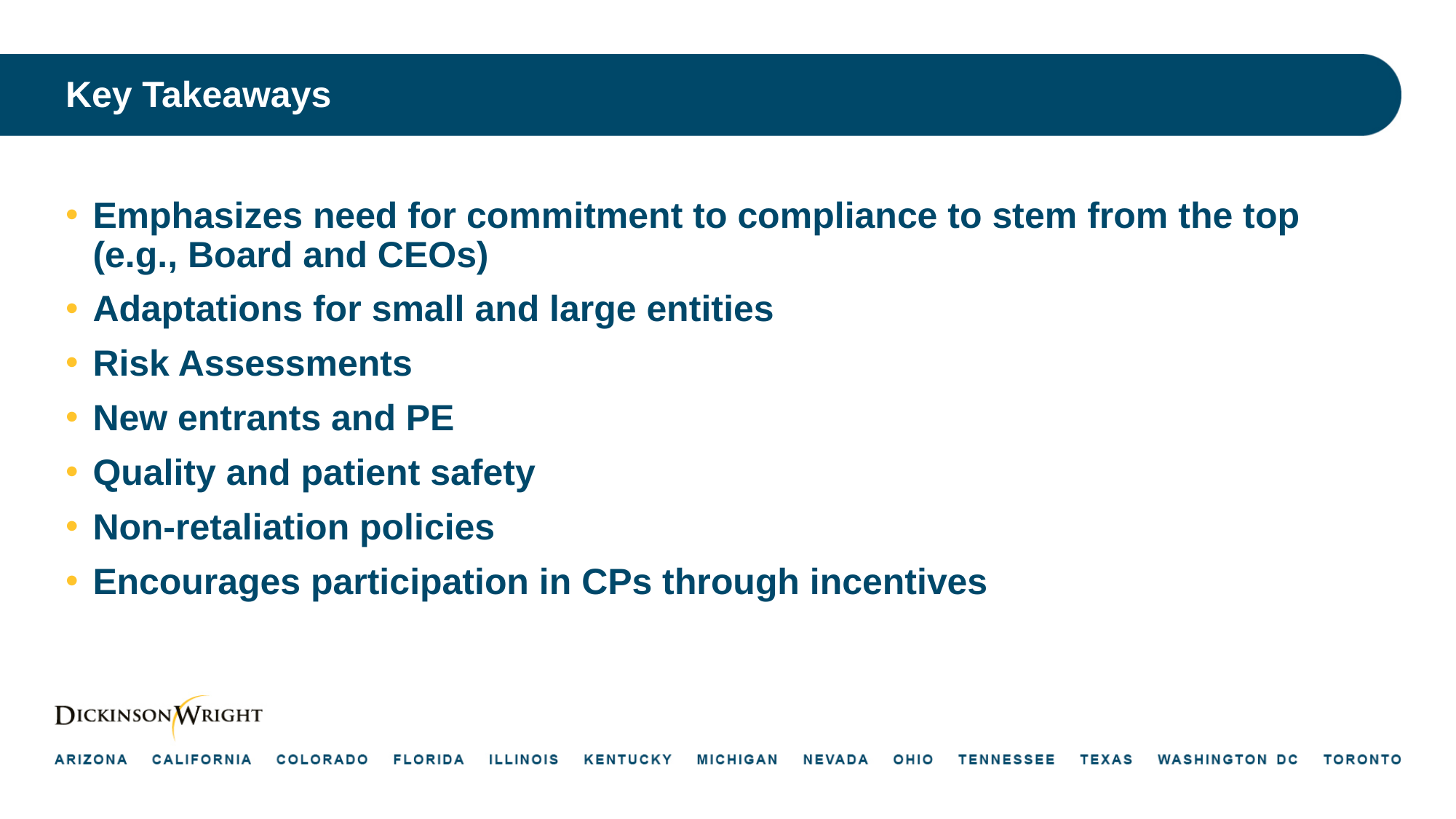

# Key Takeaways
Emphasizes need for commitment to compliance to stem from the top (e.g., Board and CEOs)
Adaptations for small and large entities
Risk Assessments
New entrants and PE
Quality and patient safety
Non-retaliation policies
Encourages participation in CPs through incentives